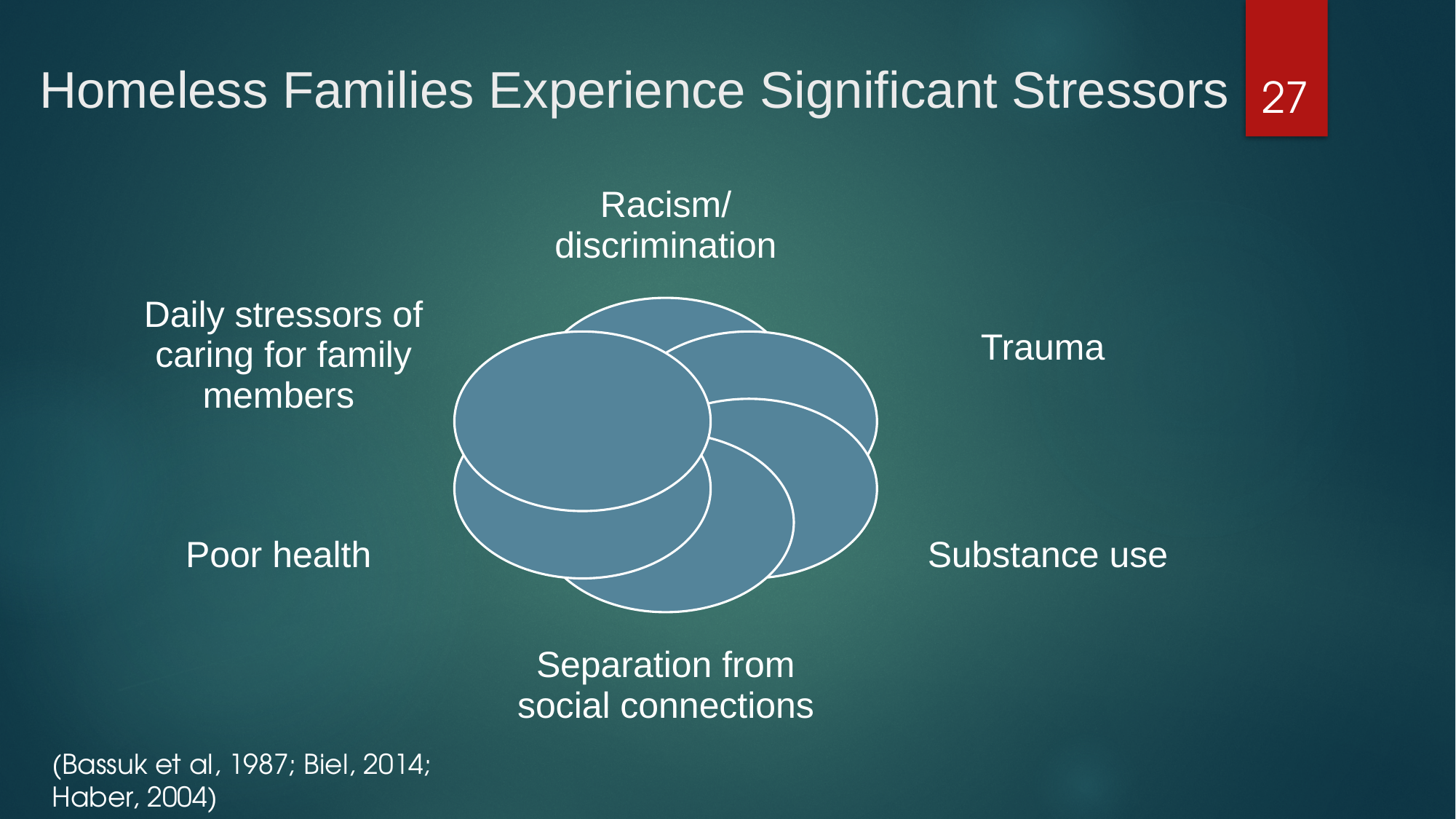

27
# Homeless Families Experience Significant Stressors
Racism/discrimination
Trauma
Substance use
Separation from social connections
Poor health
Daily stressors of caring for family members
(Bassuk et al, 1987; Biel, 2014; Haber, 2004)